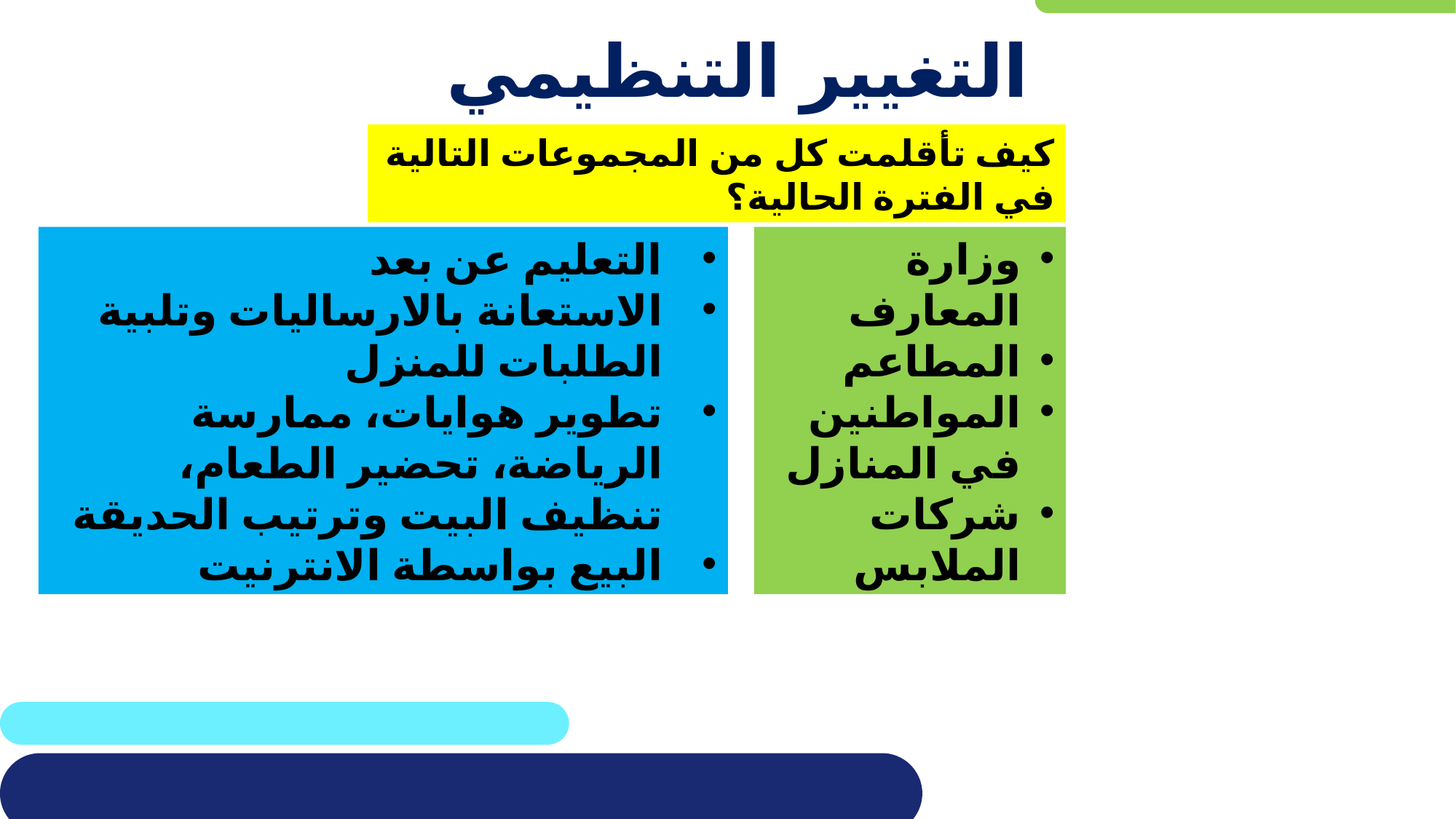

# التغيير التنظيمي
كيف تأقلمت كل من المجموعات التالية في الفترة الحالية؟
وزارة المعارف
المطاعم
المواطنين في المنازل
شركات الملابس
التعليم عن بعد
الاستعانة بالارساليات وتلبية الطلبات للمنزل
تطوير هوايات، ممارسة الرياضة، تحضير الطعام، تنظيف البيت وترتيب الحديقة
البيع بواسطة الانترنيت